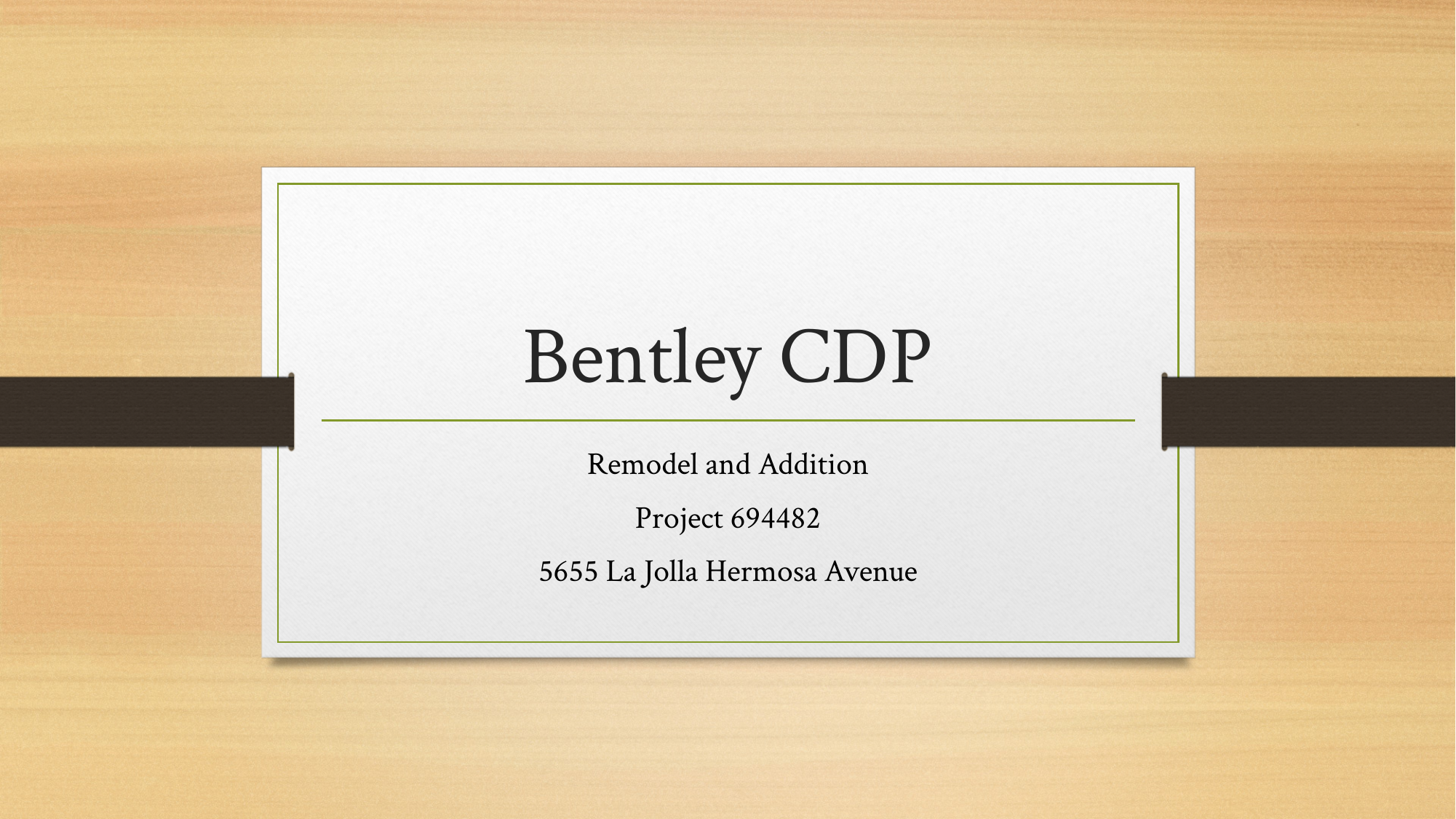

# Bentley CDP
Remodel and Addition
Project 694482
5655 La Jolla Hermosa Avenue